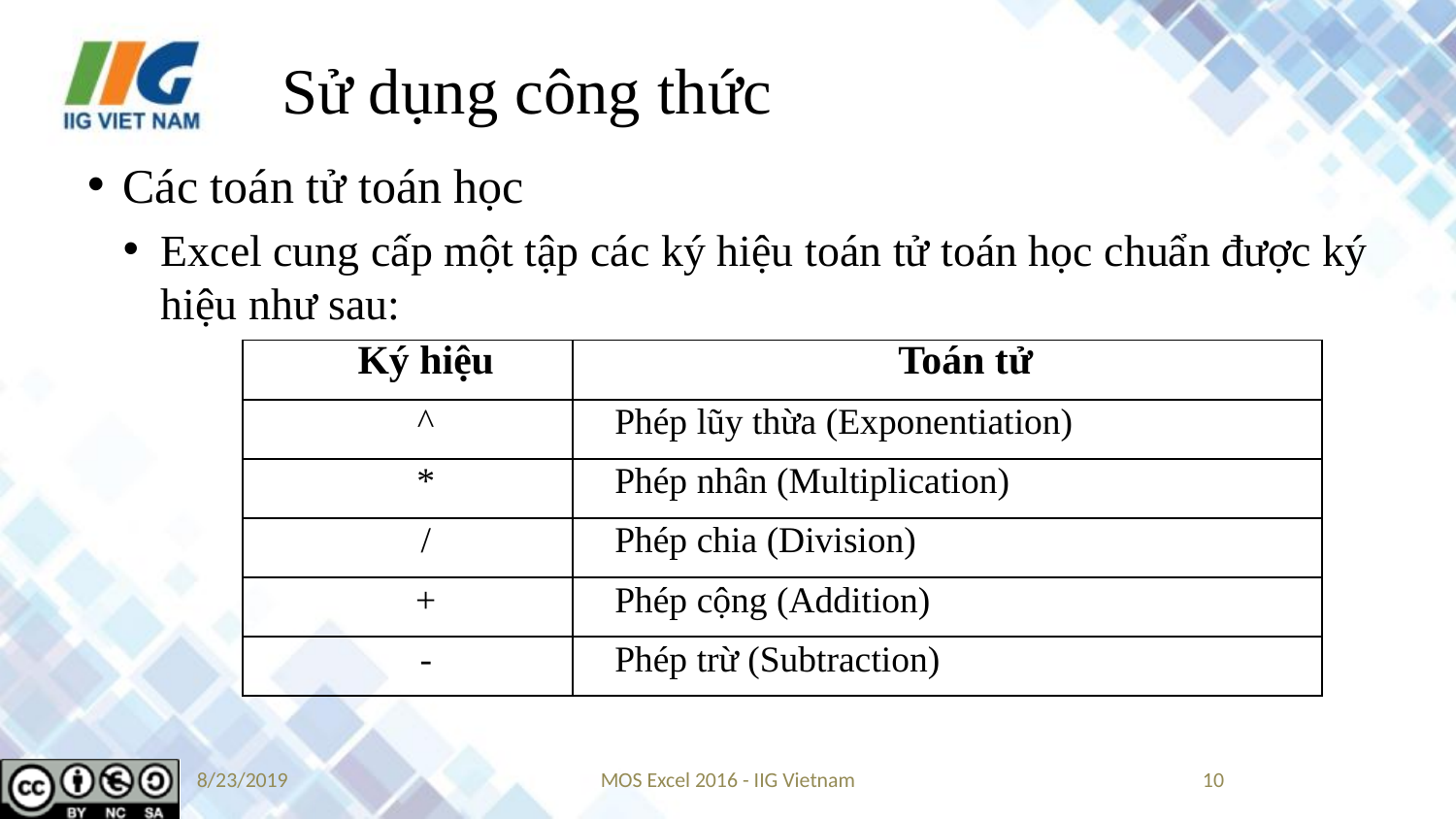

# Sử dụng công thức
Các toán tử toán học
Excel cung cấp một tập các ký hiệu toán tử toán học chuẩn được ký hiệu như sau:
| Ký hiệu | Toán tử |
| --- | --- |
| ^ | Phép lũy thừa (Exponentiation) |
| \* | Phép nhân (Multiplication) |
| / | Phép chia (Division) |
| + | Phép cộng (Addition) |
| - | Phép trừ (Subtraction) |
8/23/2019
MOS Excel 2016 - IIG Vietnam
10